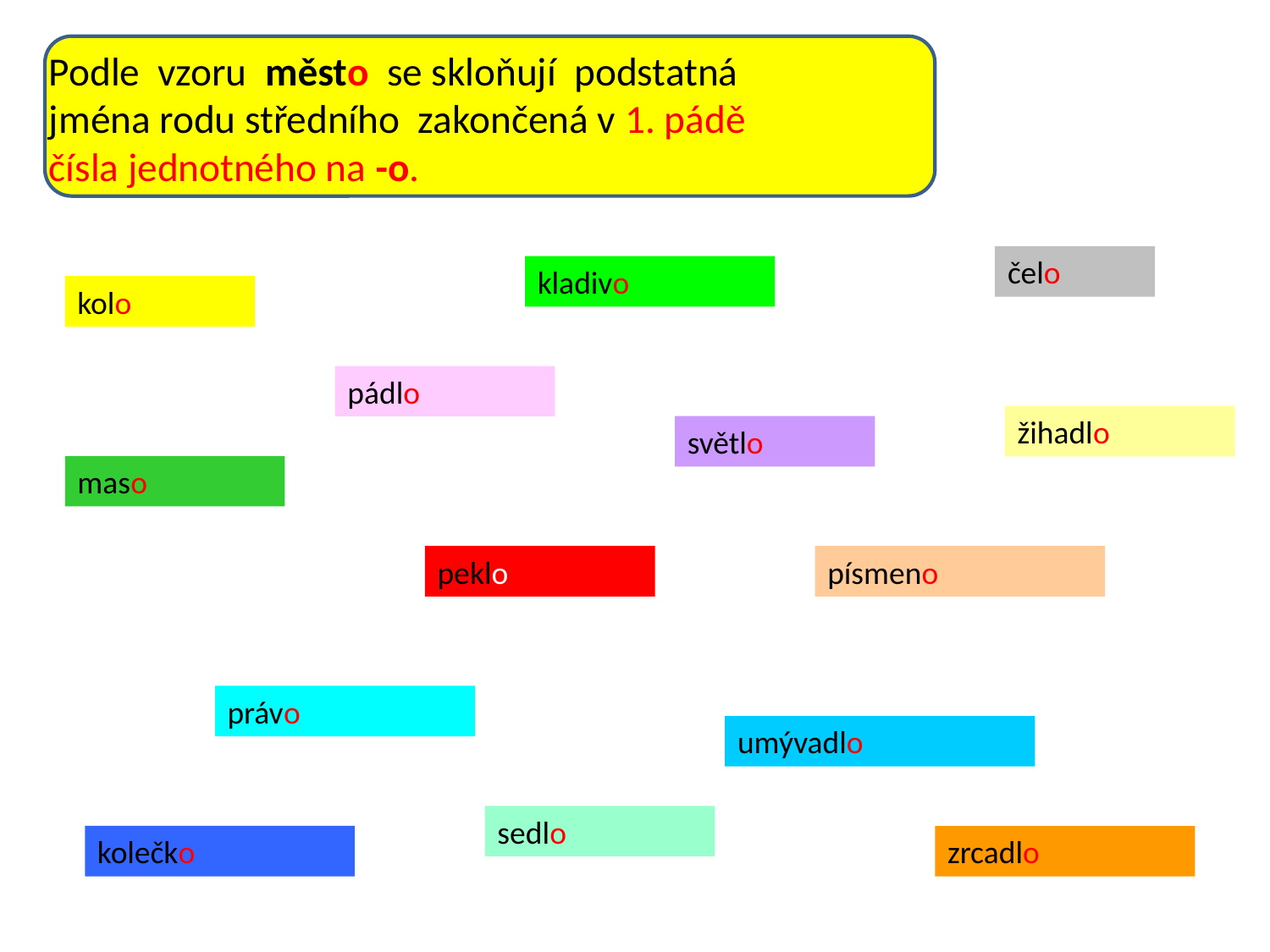

Podle  vzoru  město  se skloňují  podstatná
    jména rodu středního  zakončená v 1. pádě
    čísla jednotného na -o.
čelo
kladivo
kolo
pádlo
žihadlo
světlo
maso
peklo
písmeno
právo
umývadlo
sedlo
kolečko
zrcadlo